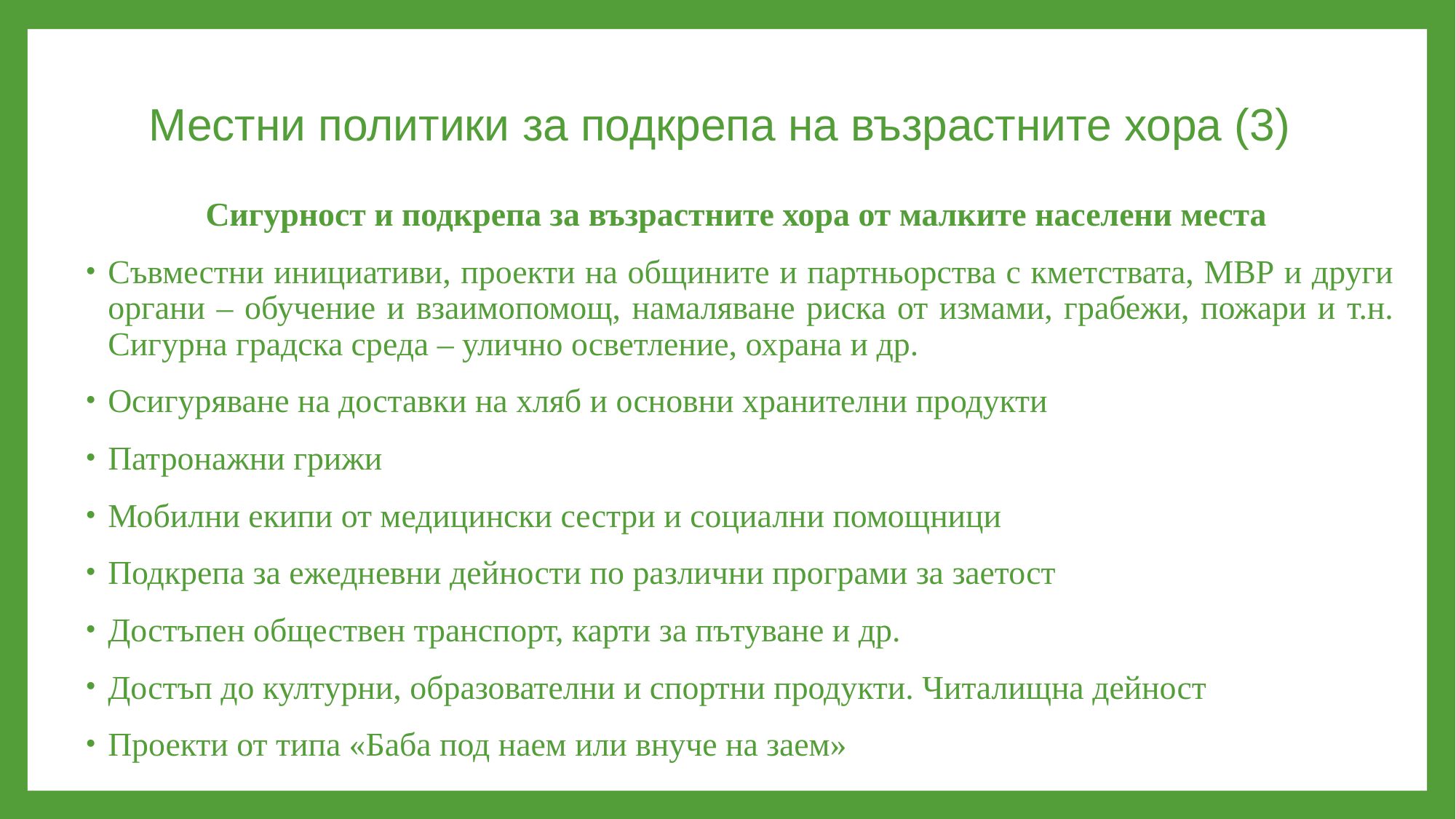

# Местни политики за подкрепа на възрастните хора (3)
Сигурност и подкрепа за възрастните хора от малките населени места
Съвместни инициативи, проекти на общините и партньорства с кметствата, МВР и други органи – обучение и взаимопомощ, намаляване риска от измами, грабежи, пожари и т.н. Сигурна градска среда – улично осветление, охрана и др.
Осигуряване на доставки на хляб и основни хранителни продукти
Патронажни грижи
Мобилни екипи от медицински сестри и социални помощници
Подкрепа за ежедневни дейности по различни програми за заетост
Достъпен обществен транспорт, карти за пътуване и др.
Достъп до културни, образователни и спортни продукти. Читалищна дейност
Проекти от типа «Баба под наем или внуче на заем»